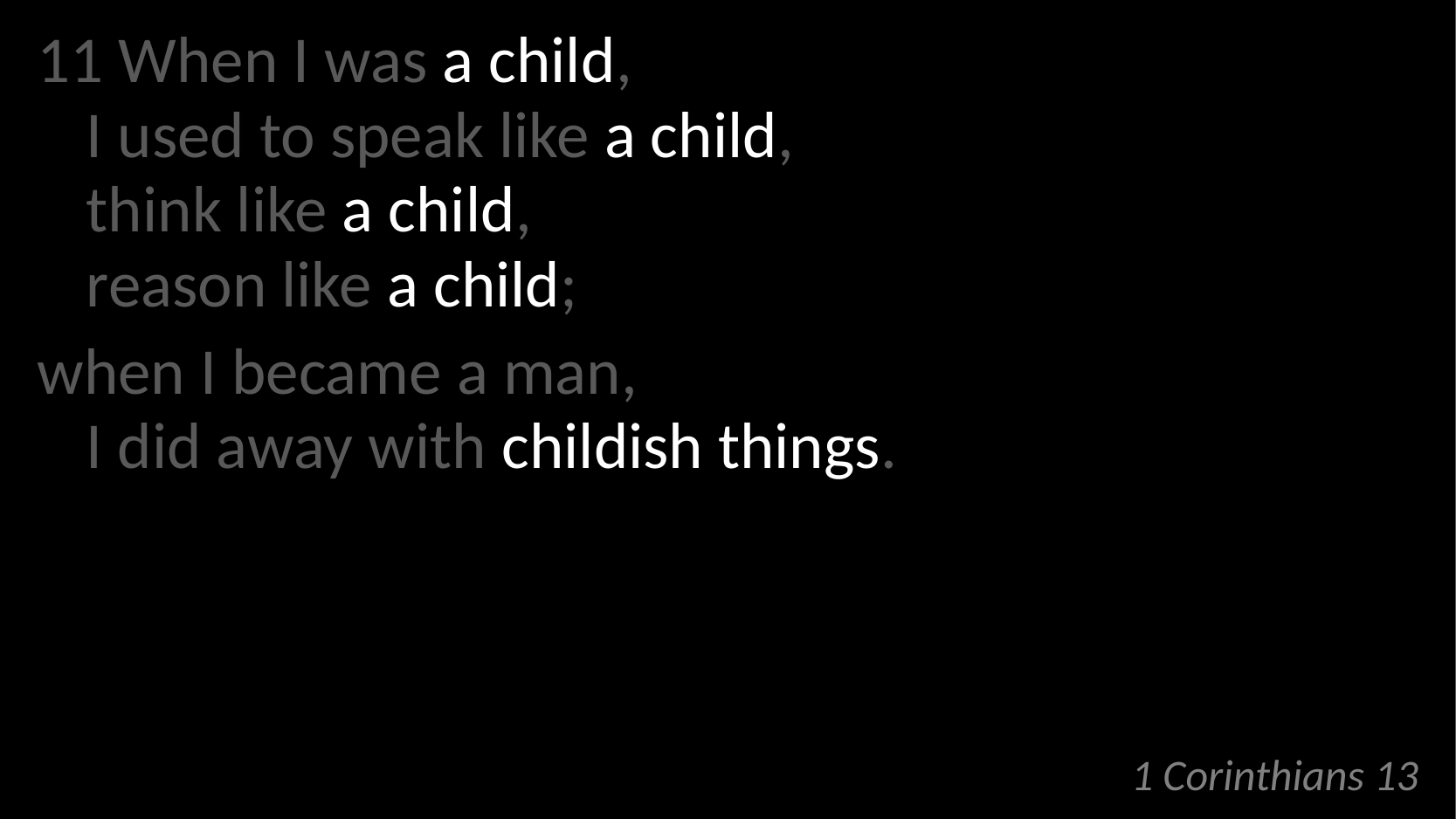

11 When I was a child,
I used to speak like a child,
think like a child,
reason like a child;
when I became a man,
I did away with childish things.
# 1 Corinthians 13